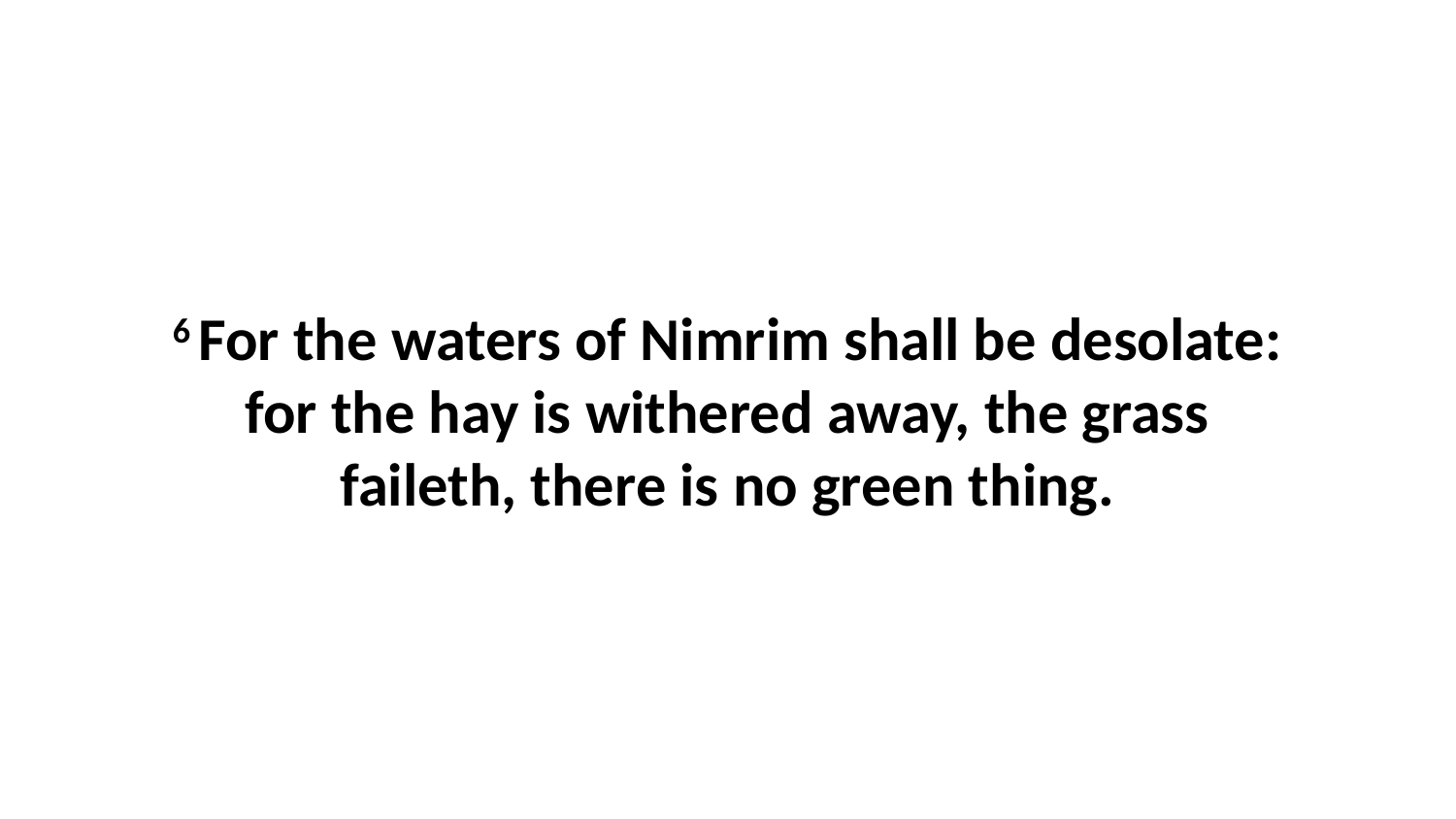

6 For the waters of Nimrim shall be desolate: for the hay is withered away, the grass faileth, there is no green thing.